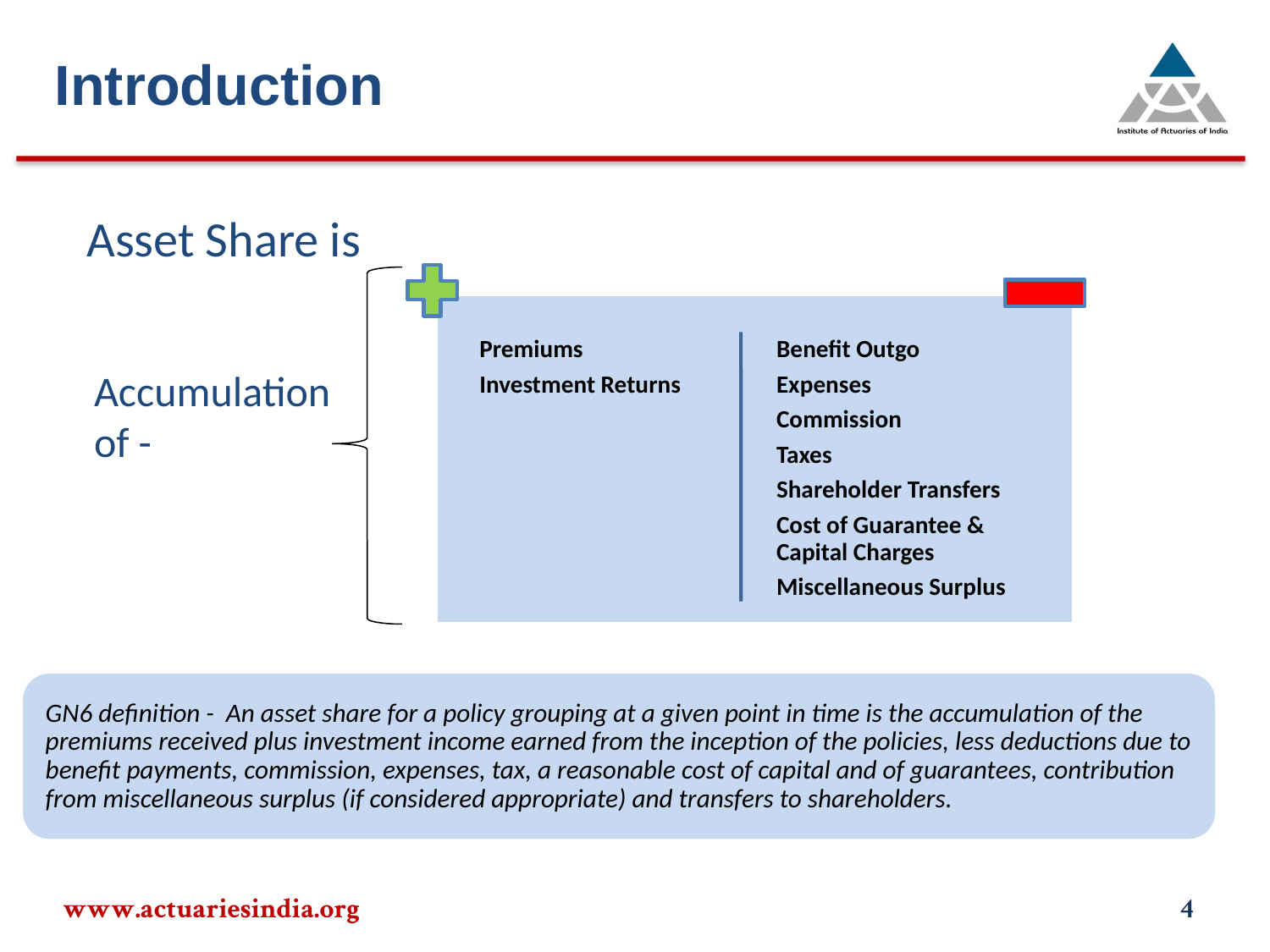

Introduction
Asset Share is

Premiums
Investment Returns
Benefit Outgo
Expenses
Commission
Taxes
Shareholder Transfers
Cost of Guarantee & Capital Charges
Miscellaneous Surplus

Accumulation of -
GN6 definition -  An asset share for a policy grouping at a given point in time is the accumulation of the premiums received plus investment income earned from the inception of the policies, less deductions due to benefit payments, commission, expenses, tax, a reasonable cost of capital and of guarantees, contribution from miscellaneous surplus (if considered appropriate) and transfers to shareholders.
www.actuariesindia.org
4